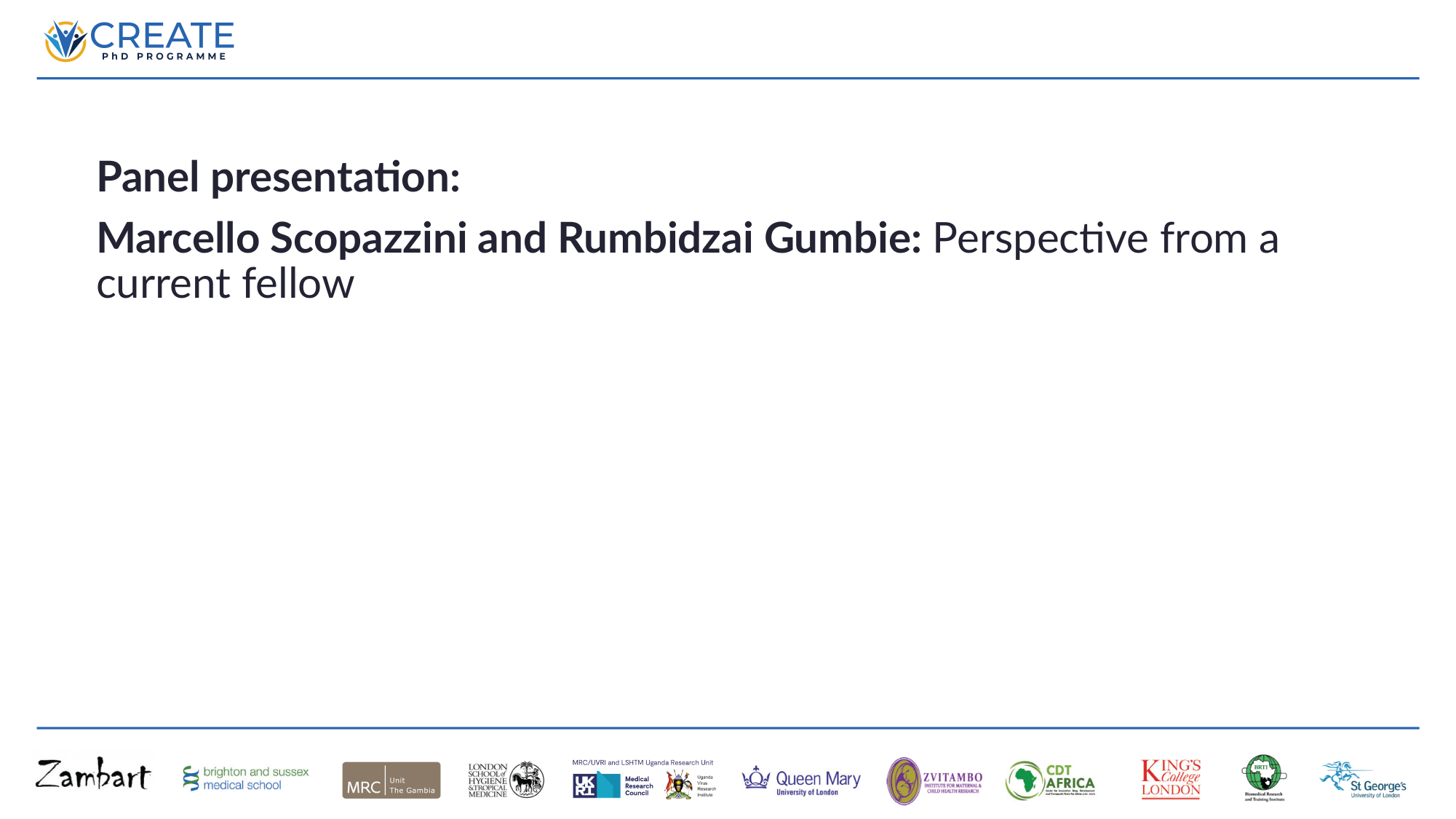

Panel presentation:
Marcello Scopazzini and Rumbidzai Gumbie: Perspective from a current fellow